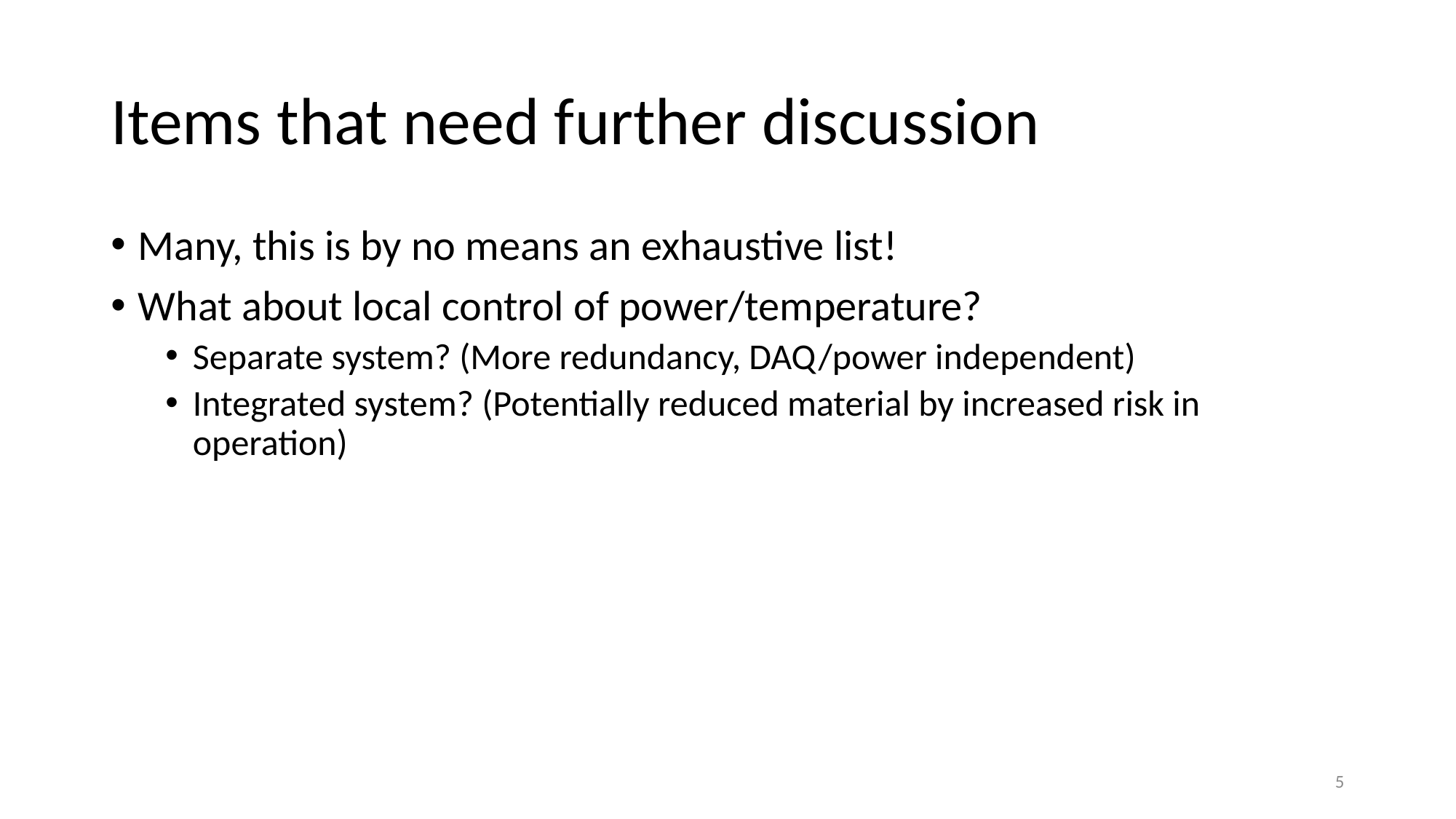

# Items that need further discussion
Many, this is by no means an exhaustive list!
What about local control of power/temperature?
Separate system? (More redundancy, DAQ/power independent)
Integrated system? (Potentially reduced material by increased risk in operation)
5